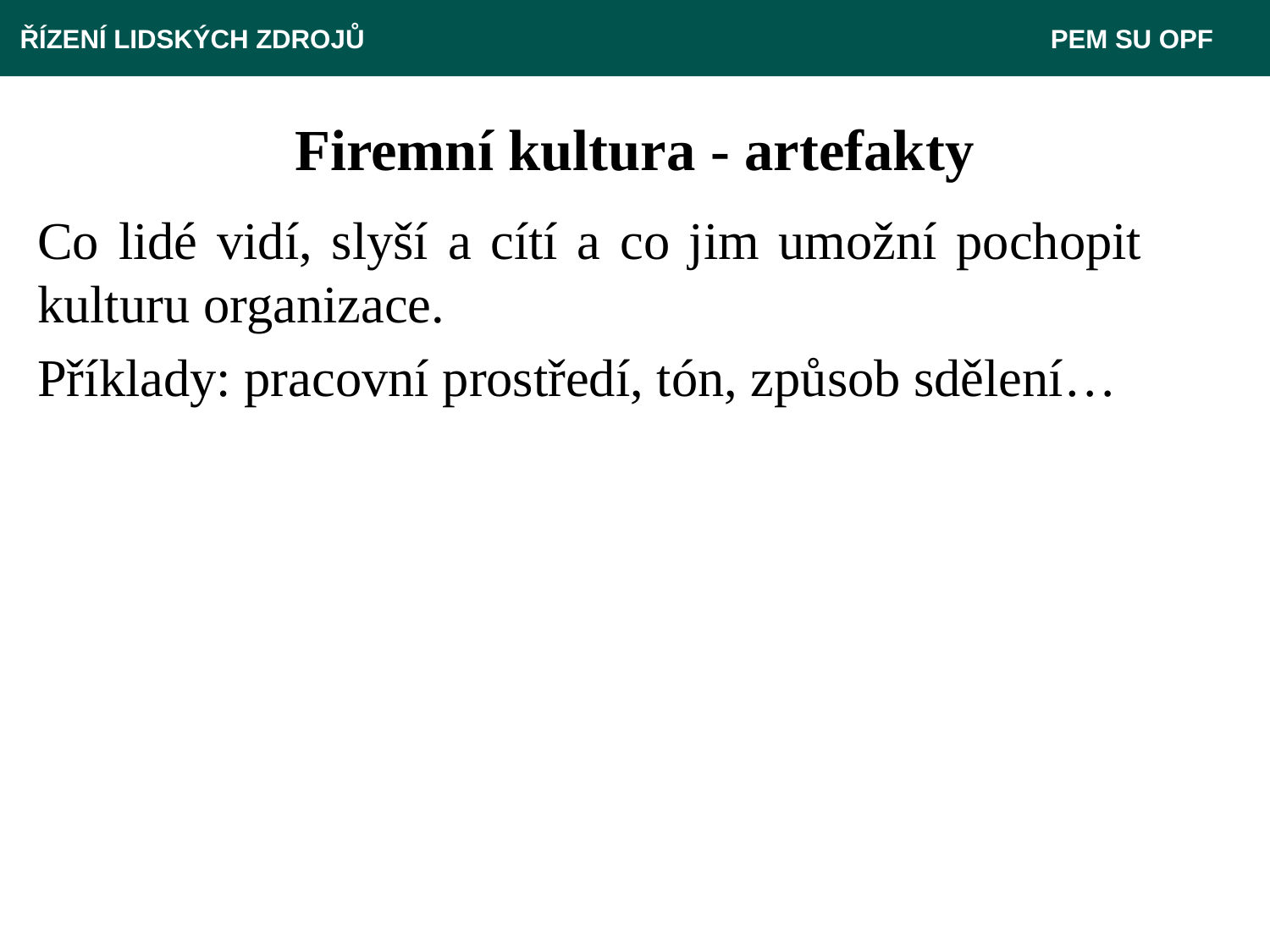

ŘÍZENÍ LIDSKÝCH ZDROJŮ     					   PEM SU OPF
# Firemní kultura - artefakty
Co lidé vidí, slyší a cítí a co jim umožní pochopit kulturu organizace.
Příklady: pracovní prostředí, tón, způsob sdělení…